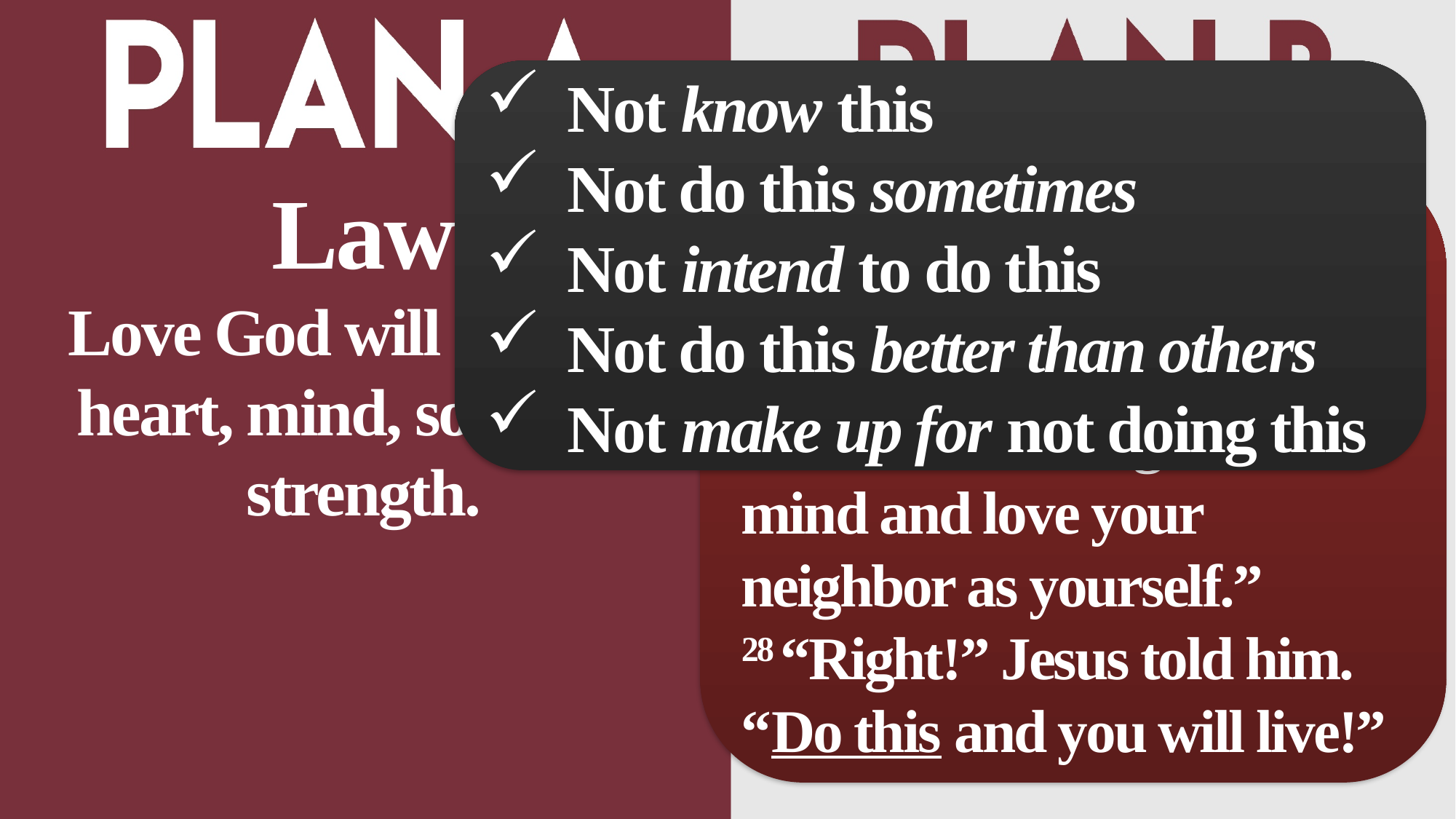

Not know this
Not do this sometimes
Not intend to do this
Not do this better than others
Not make up for not doing this
Law
Love God will all your heart, mind, soul, and strength.
(Lk. 10:27) The man said, “You must love the LORD your God with all your heart, soul, strength, and mind and love your neighbor as yourself.”
28 “Right!” Jesus told him.
“Do this and you will live!”